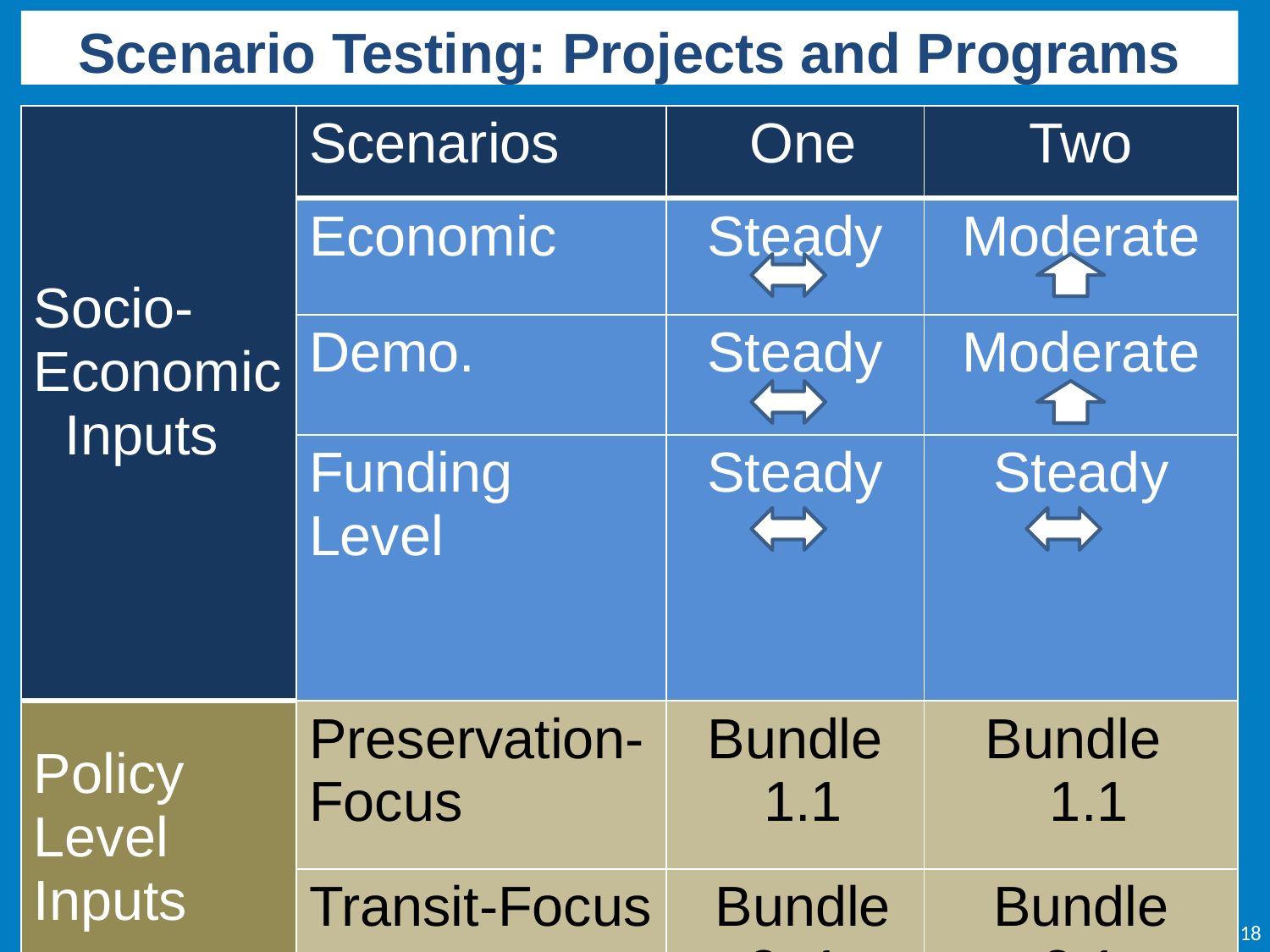

# Scenario Testing: Projects and Programs
| Socio- Economic Inputs | Scenarios | One | Two |
| --- | --- | --- | --- |
|  | Economic | Steady | Moderate |
|  | Demo. | Steady | Moderate |
|  | Funding Level | Steady | Steady |
| Policy Level Inputs | Preservation- Focus | Bundle 1.1 | Bundle 1.1 |
|  | Transit-Focus | Bundle 2 .1 | Bundle 2.1 |

18